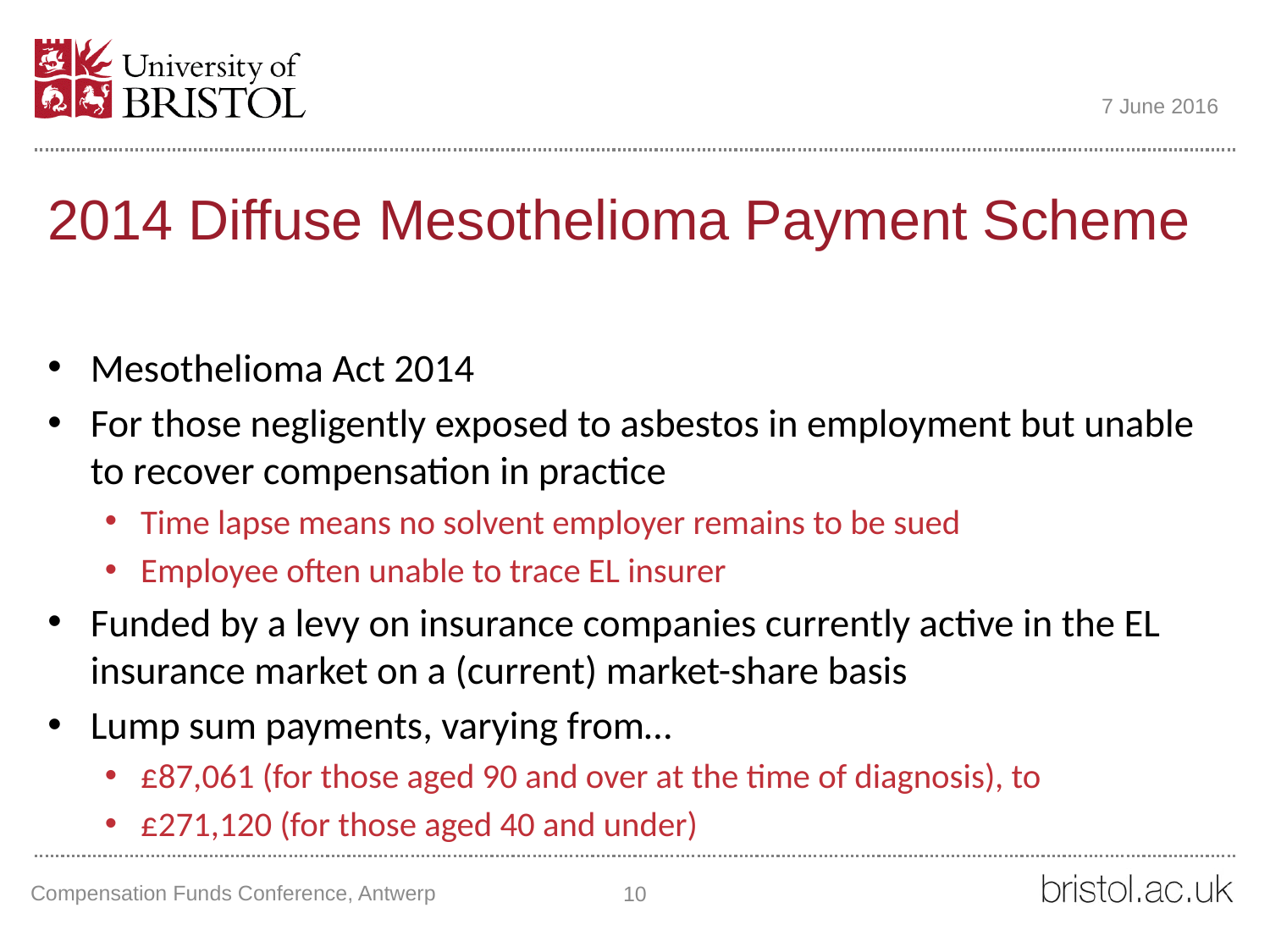

7 June 2016
# 2014 Diffuse Mesothelioma Payment Scheme
Mesothelioma Act 2014
For those negligently exposed to asbestos in employment but unable to recover compensation in practice
Time lapse means no solvent employer remains to be sued
Employee often unable to trace EL insurer
Funded by a levy on insurance companies currently active in the EL insurance market on a (current) market-share basis
Lump sum payments, varying from…
£87,061 (for those aged 90 and over at the time of diagnosis), to
£271,120 (for those aged 40 and under)
Compensation Funds Conference, Antwerp
10